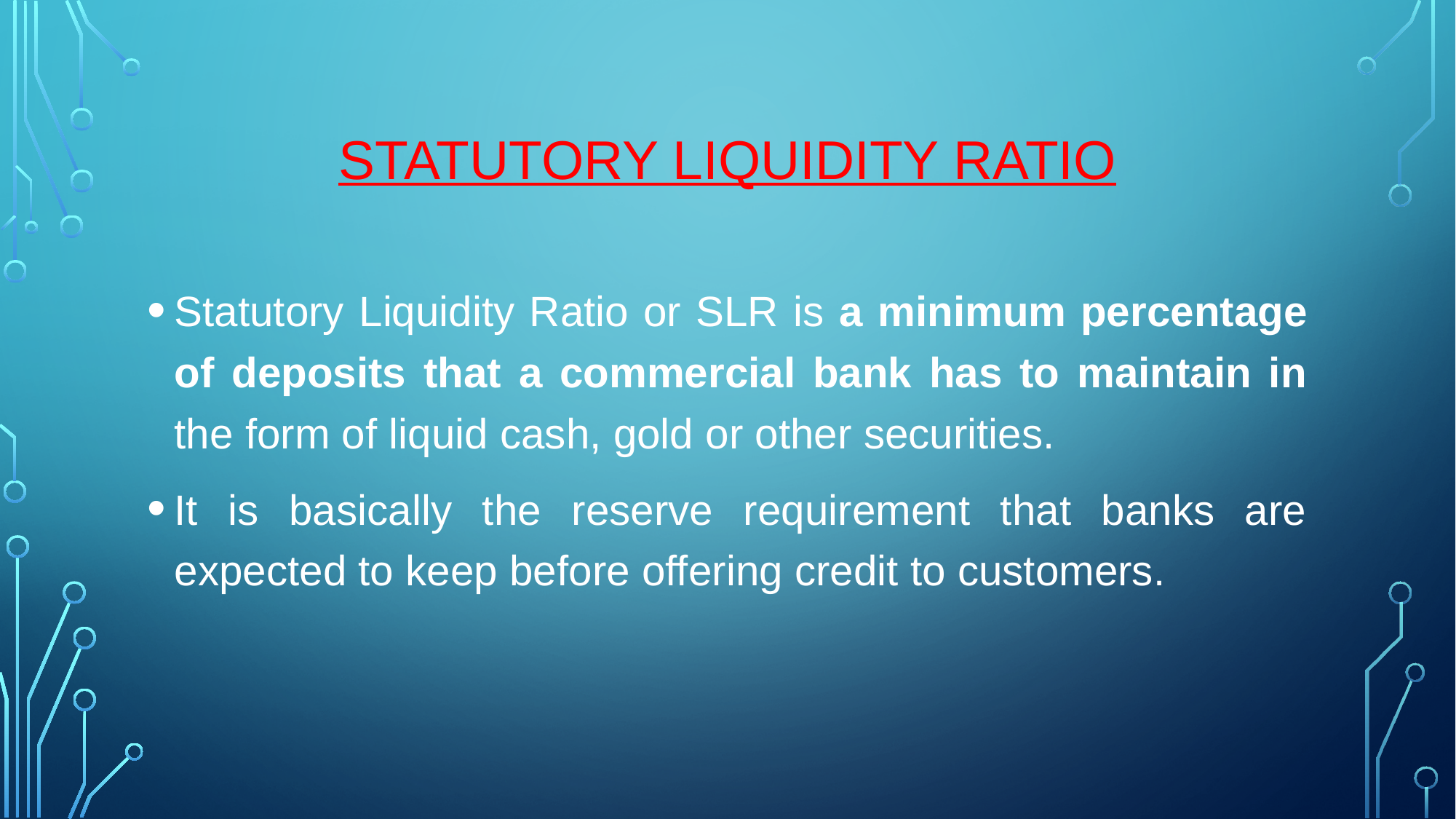

# Statutory liquidity ratio
Statutory Liquidity Ratio or SLR is a minimum percentage of deposits that a commercial bank has to maintain in the form of liquid cash, gold or other securities.
It is basically the reserve requirement that banks are expected to keep before offering credit to customers.